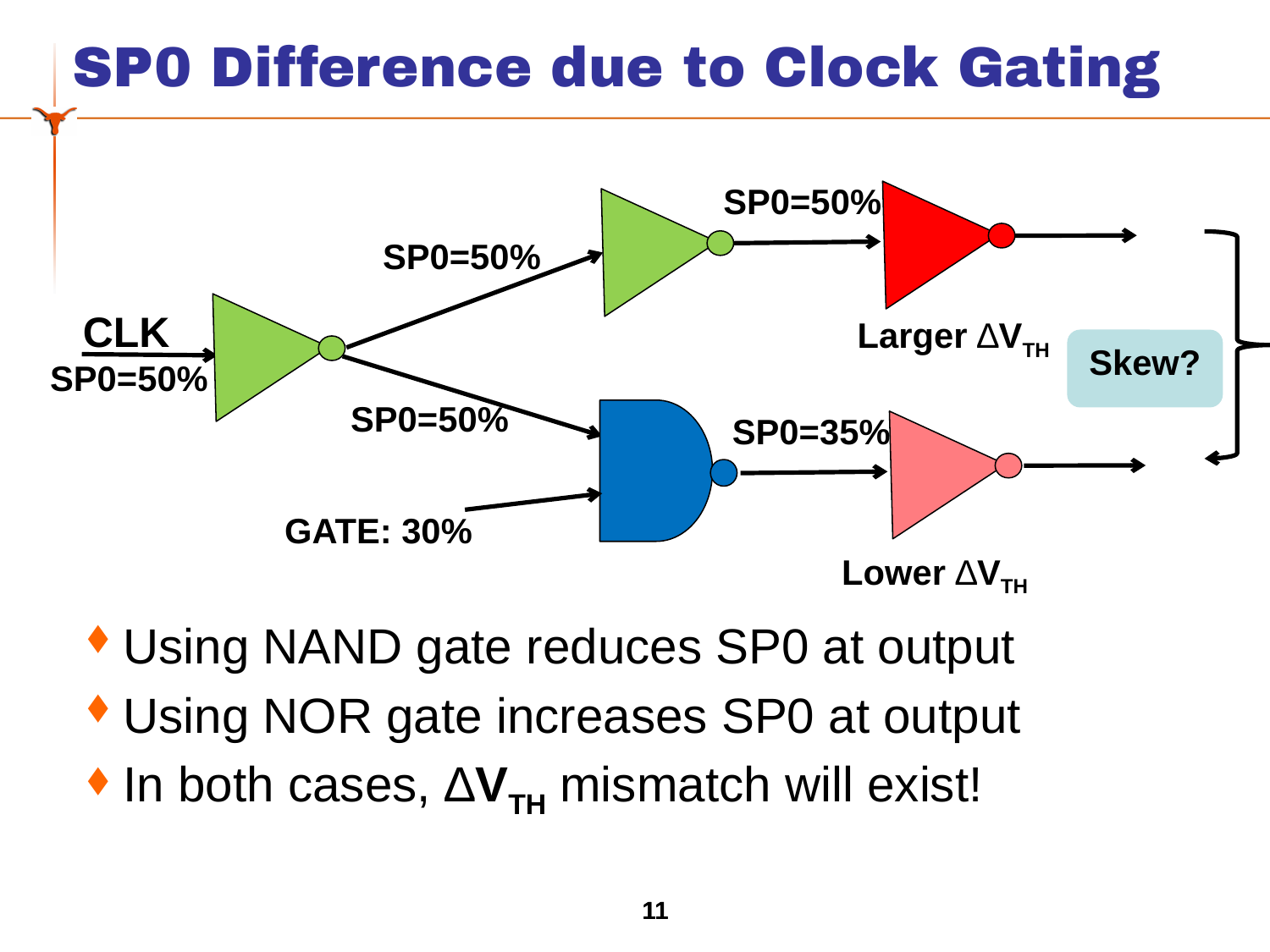

# SP0 Difference due to Clock Gating

SP0=50%

SP0=50%

CLK
Larger ∆VTH
Skew?
SP0=50%
SP0=50%

SP0=35%

GATE: 30%
Lower ∆VTH
Using NAND gate reduces SP0 at output
Using NOR gate increases SP0 at output
In both cases, ∆VTH mismatch will exist!
11
11